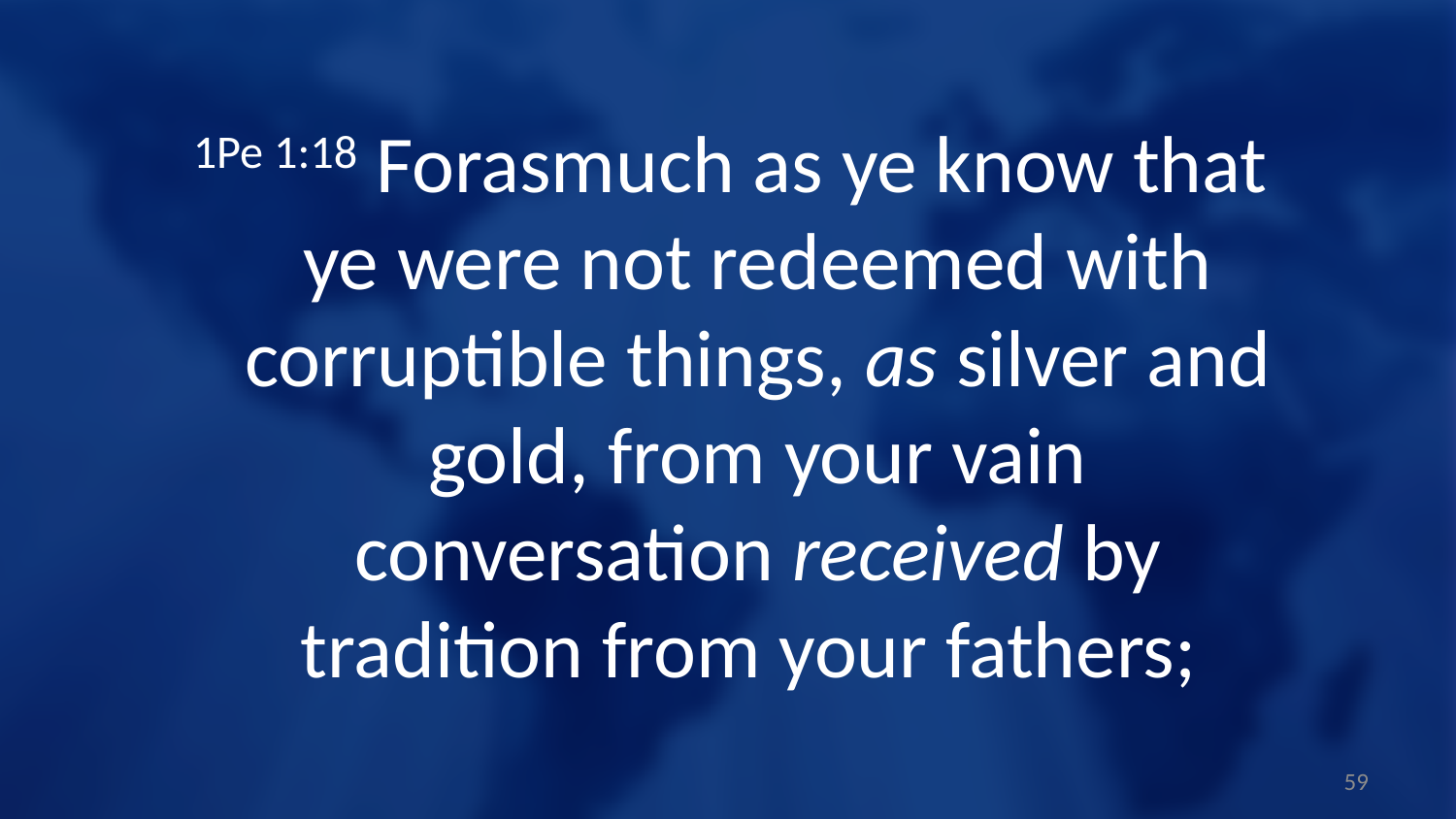

1Pe 1:18 Forasmuch as ye know that ye were not redeemed with corruptible things, as silver and gold, from your vain conversation received by tradition from your fathers;

59